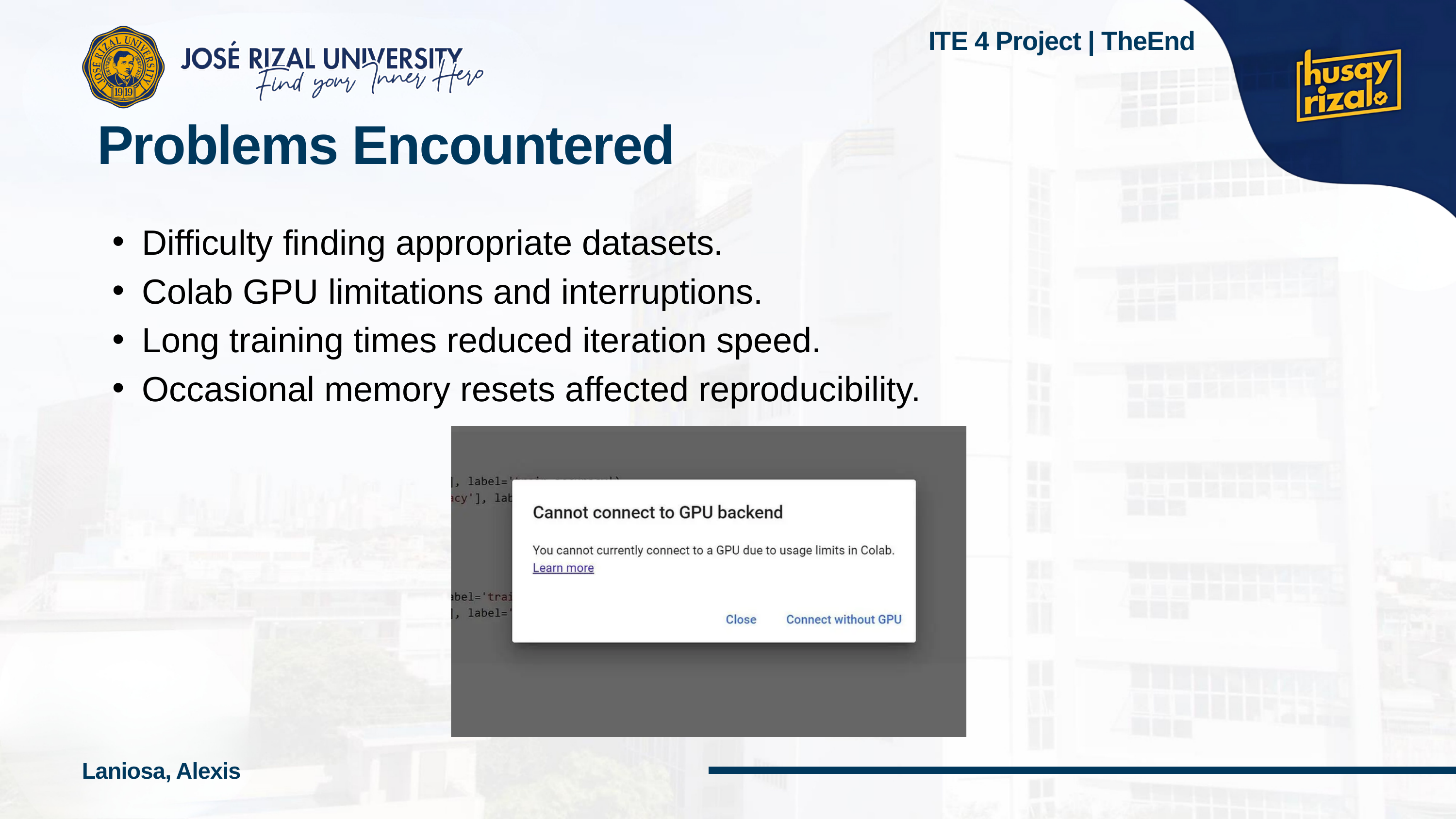

ITE 4 Project | TheEnd

 Problems Encountered
Difficulty finding appropriate datasets.
Colab GPU limitations and interruptions.
Long training times reduced iteration speed.
Occasional memory resets affected reproducibility.

Laniosa, Alexis